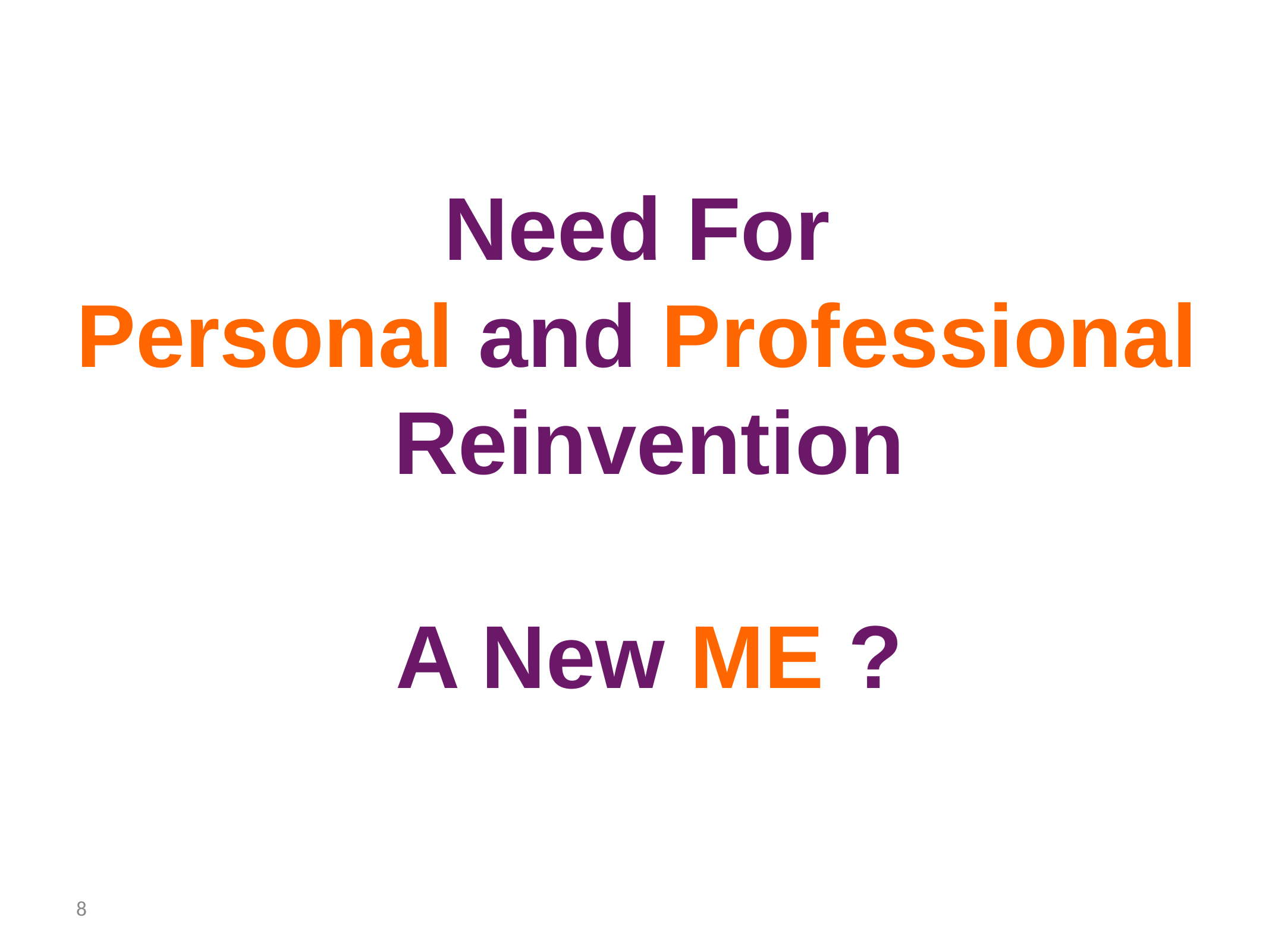

Need For
Personal and Professional
Reinvention

A New ME ?
8